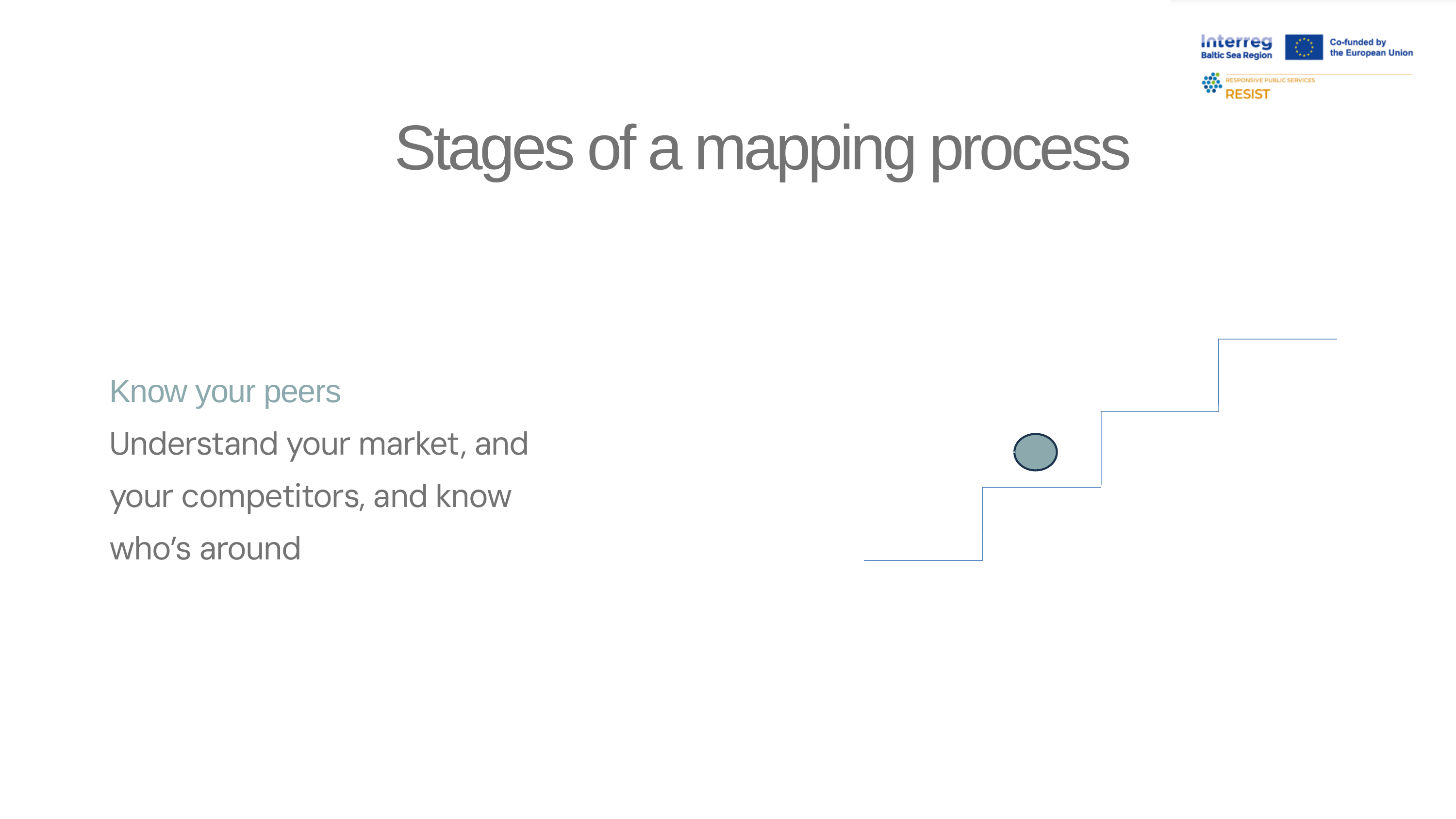

Stages of a mapping process

Know your peers
Understand your market, and your competitors, and know who’s around